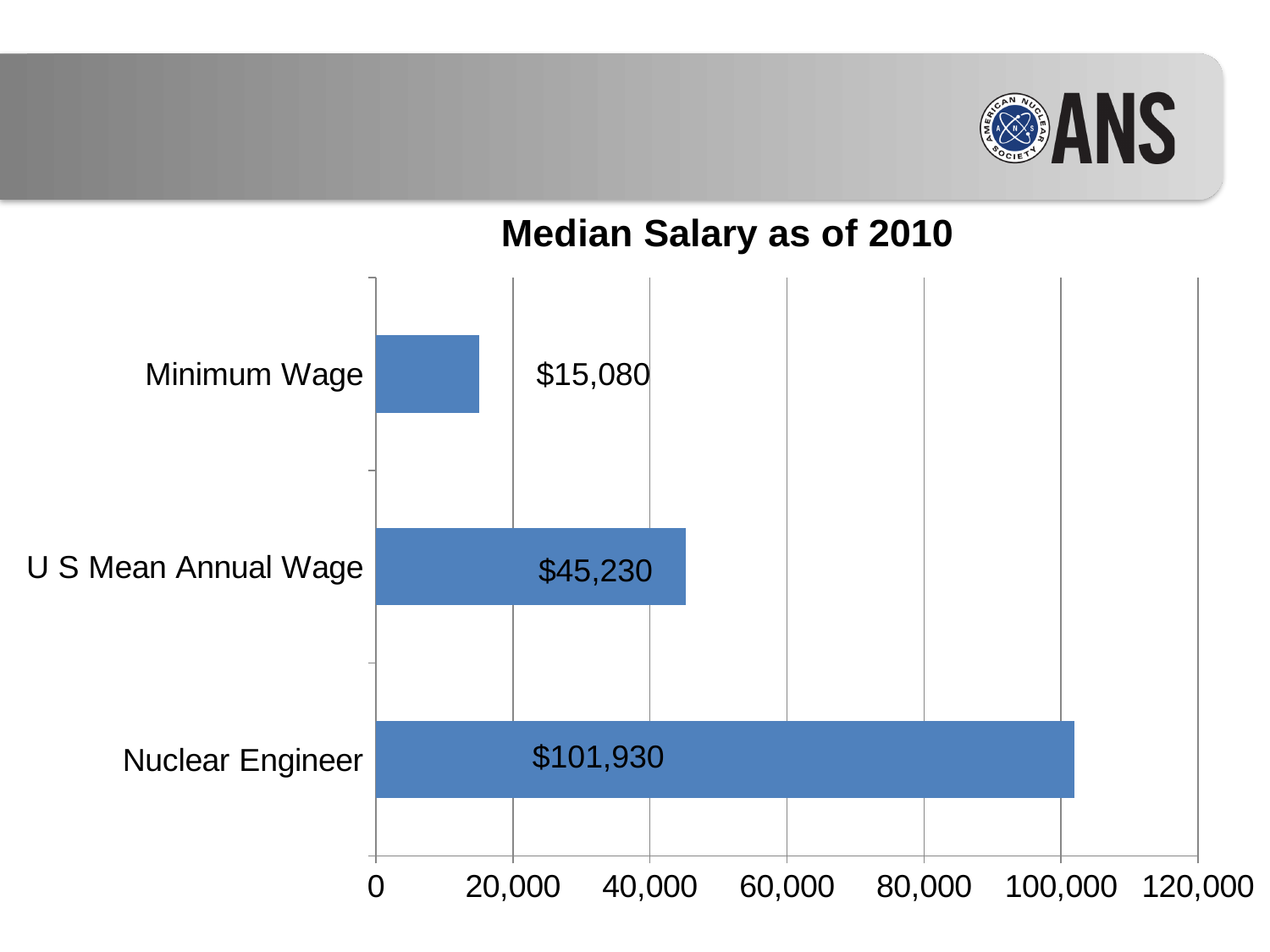

### Chart: Median Salary as of 2010

| Category | Series 1 |
|---|---|
| Nuclear Engineer | 101930.0 |
| U S Mean Annual Wage | 45230.0 |
| Minimum Wage | 15080.0 |
$15,080
$45,230
$101,930